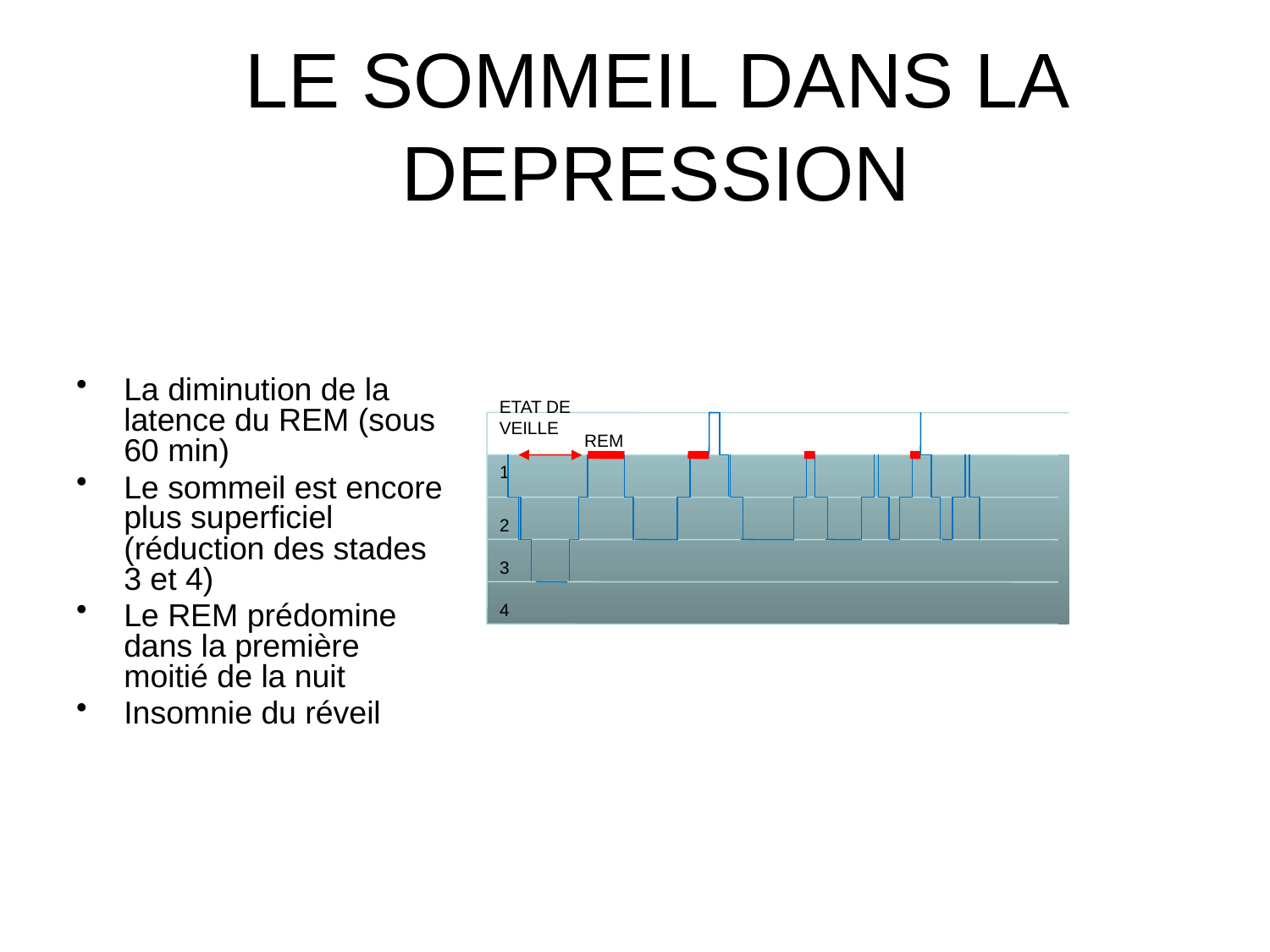

# LE SOMMEIL DANS LA DEPRESSION
La diminution de la latence du REM (sous 60 min)
Le sommeil est encore plus superficiel (réduction des stades 3 et 4)
Le REM prédomine dans la première moitié de la nuit
Insomnie du réveil

ETAT DE VEILLE
REM

1
2
3
4